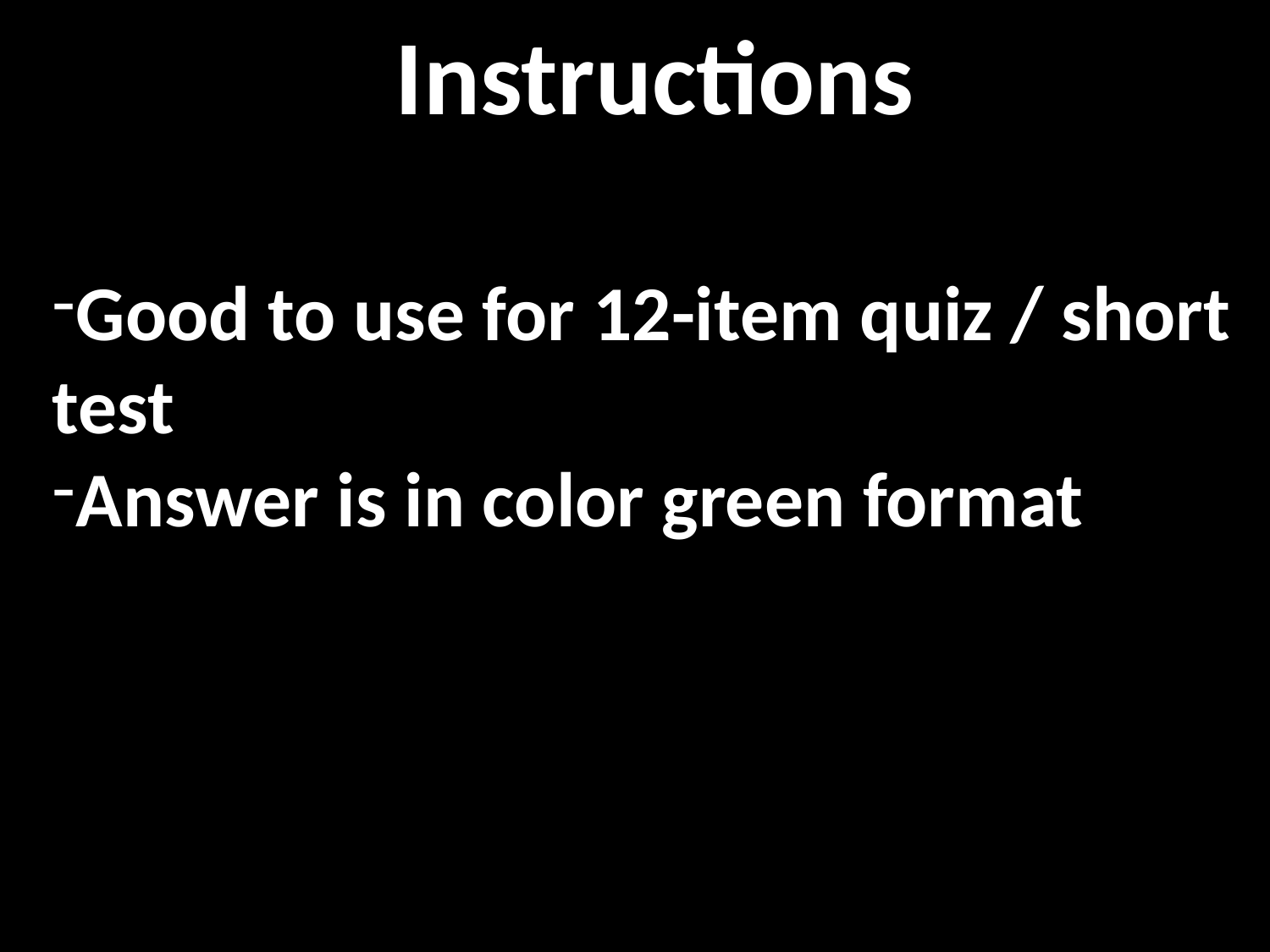

Instructions

Good to use for 12-item quiz / short test
Answer is in color green format